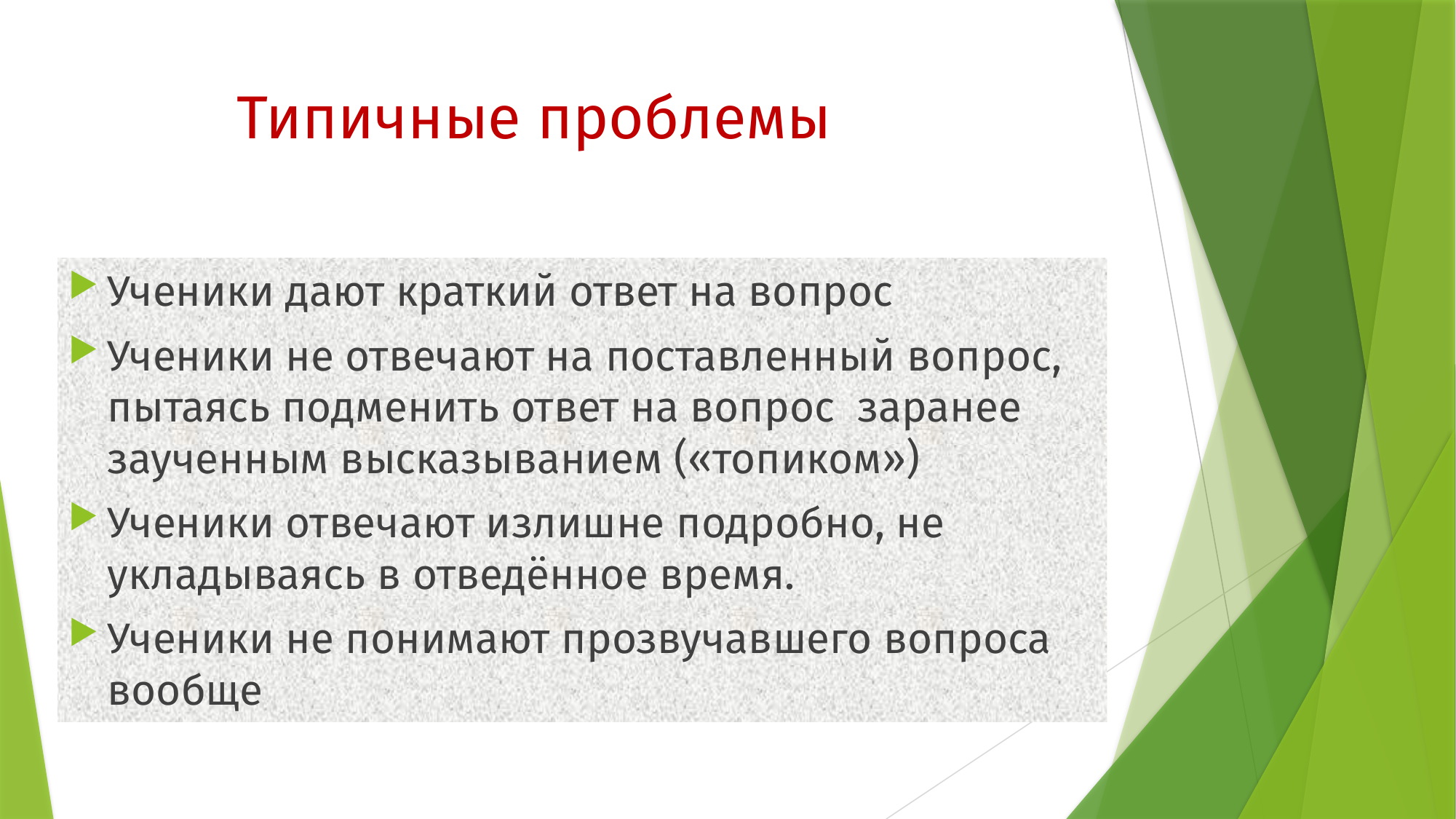

# Типичные проблемы
Ученики дают краткий ответ на вопрос
Ученики не отвечают на поставленный вопрос, пытаясь подменить ответ на вопрос  заранее заученным высказыванием («топиком»)
Ученики отвечают излишне подробно, не  укладываясь в отведённое время.
Ученики не понимают прозвучавшего вопроса вообще